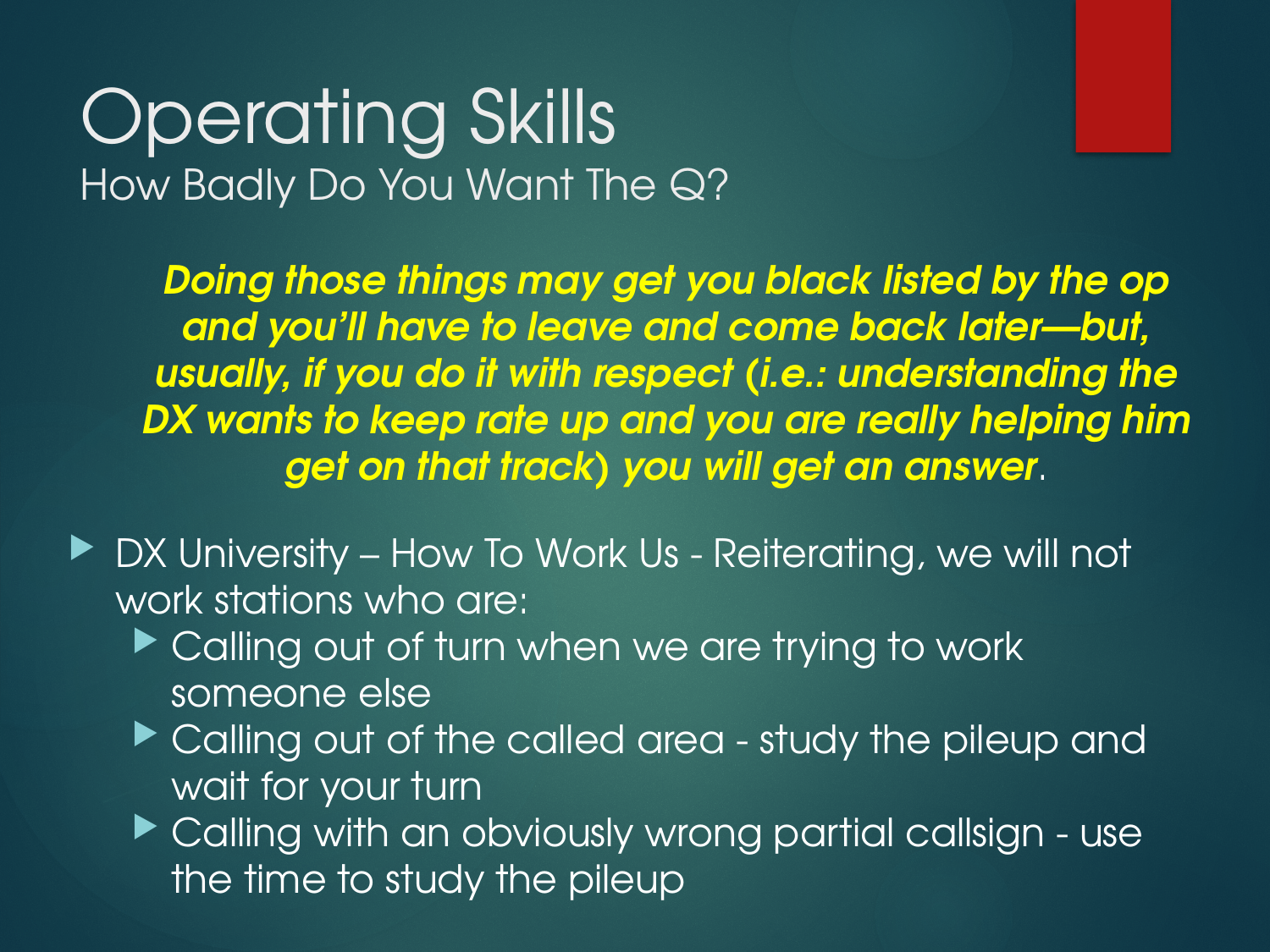

# Operating Skills How Badly Do You Want The Q?
Doing those things may get you black listed by the op and you’ll have to leave and come back later—but, usually, if you do it with respect (i.e.: understanding the DX wants to keep rate up and you are really helping him get on that track) you will get an answer.

DX University – How To Work Us - Reiterating, we will not work stations who are:
Calling out of turn when we are trying to work someone else
Calling out of the called area - study the pileup and wait for your turn
Calling with an obviously wrong partial callsign - use the time to study the pileup